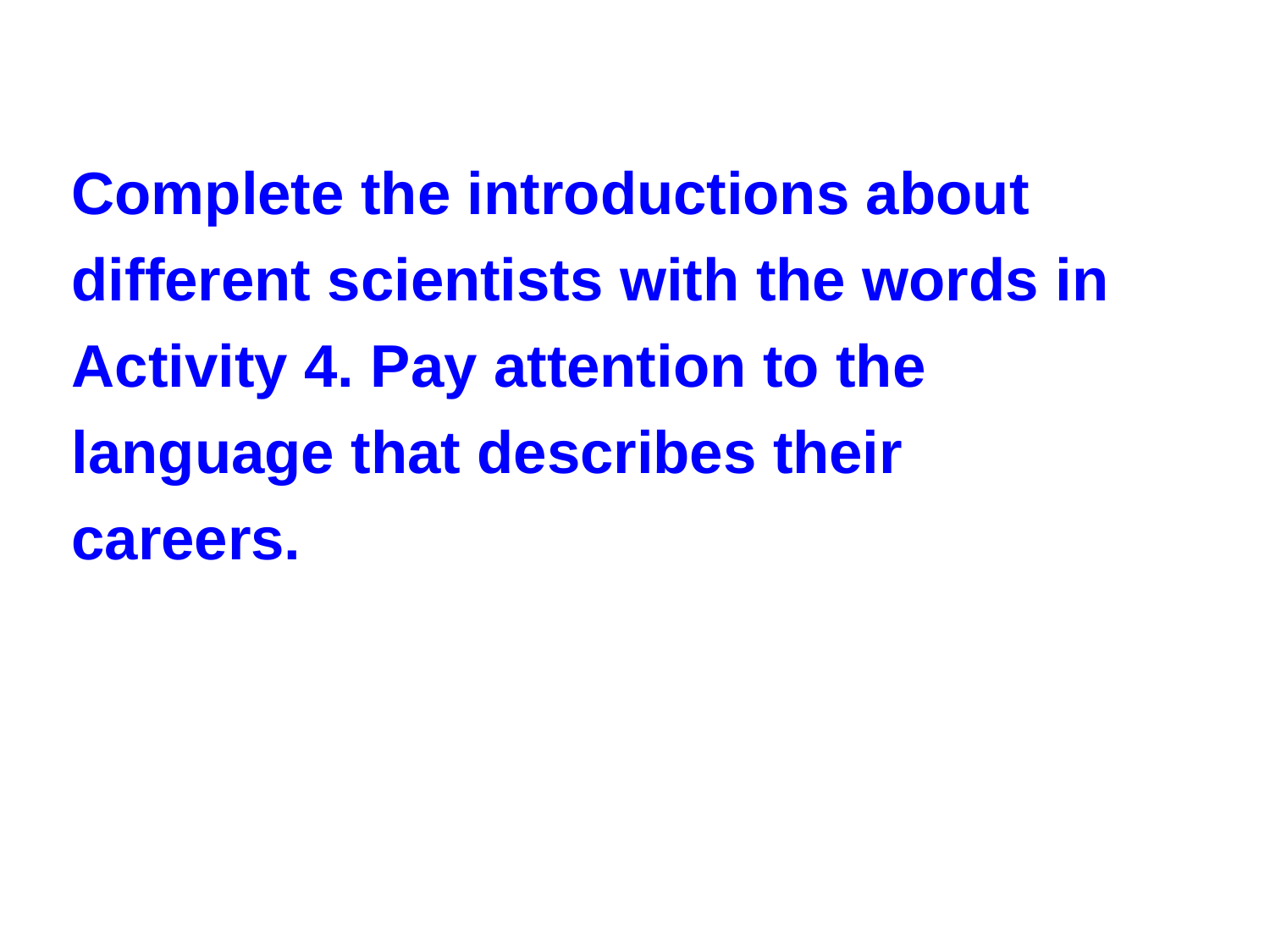

Complete the introductions about different scientists with the words in Activity 4. Pay attention to the language that describes their careers.